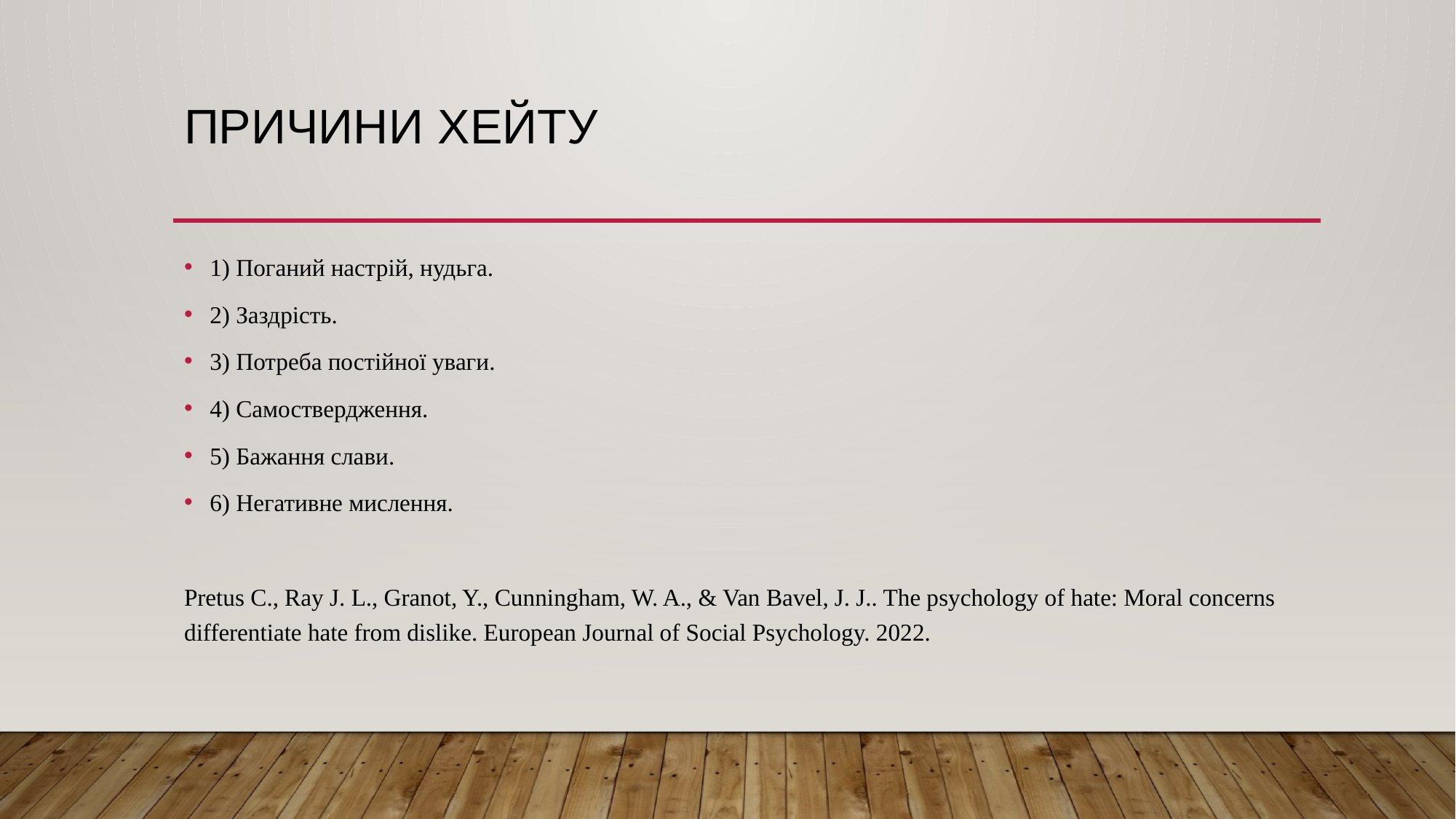

# Причини хейту
1) Поганий настрій, нудьга.
2) Заздрість.
3) Потреба постійної уваги.
4) Самоствердження.
5) Бажання слави.
6) Негативне мислення.

Pretus C., Ray J. L., Granot, Y., Cunningham, W. A., & Van Bavel, J. J.. The psychology of hate: Moral concerns differentiate hate from dislike. European Journal of Social Psychology. 2022.